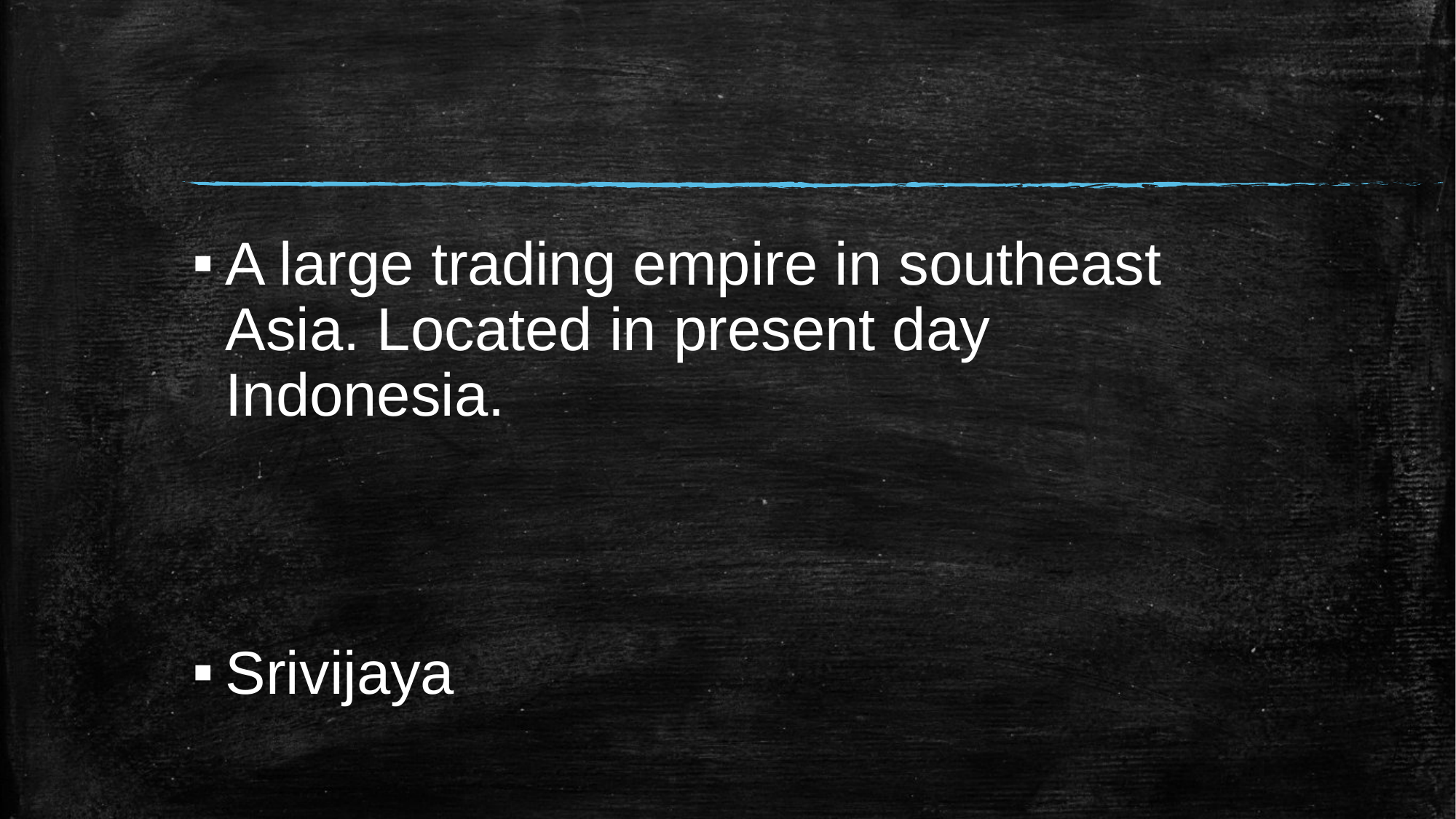

#
A large trading empire in southeast Asia. Located in present day Indonesia.

Srivijaya